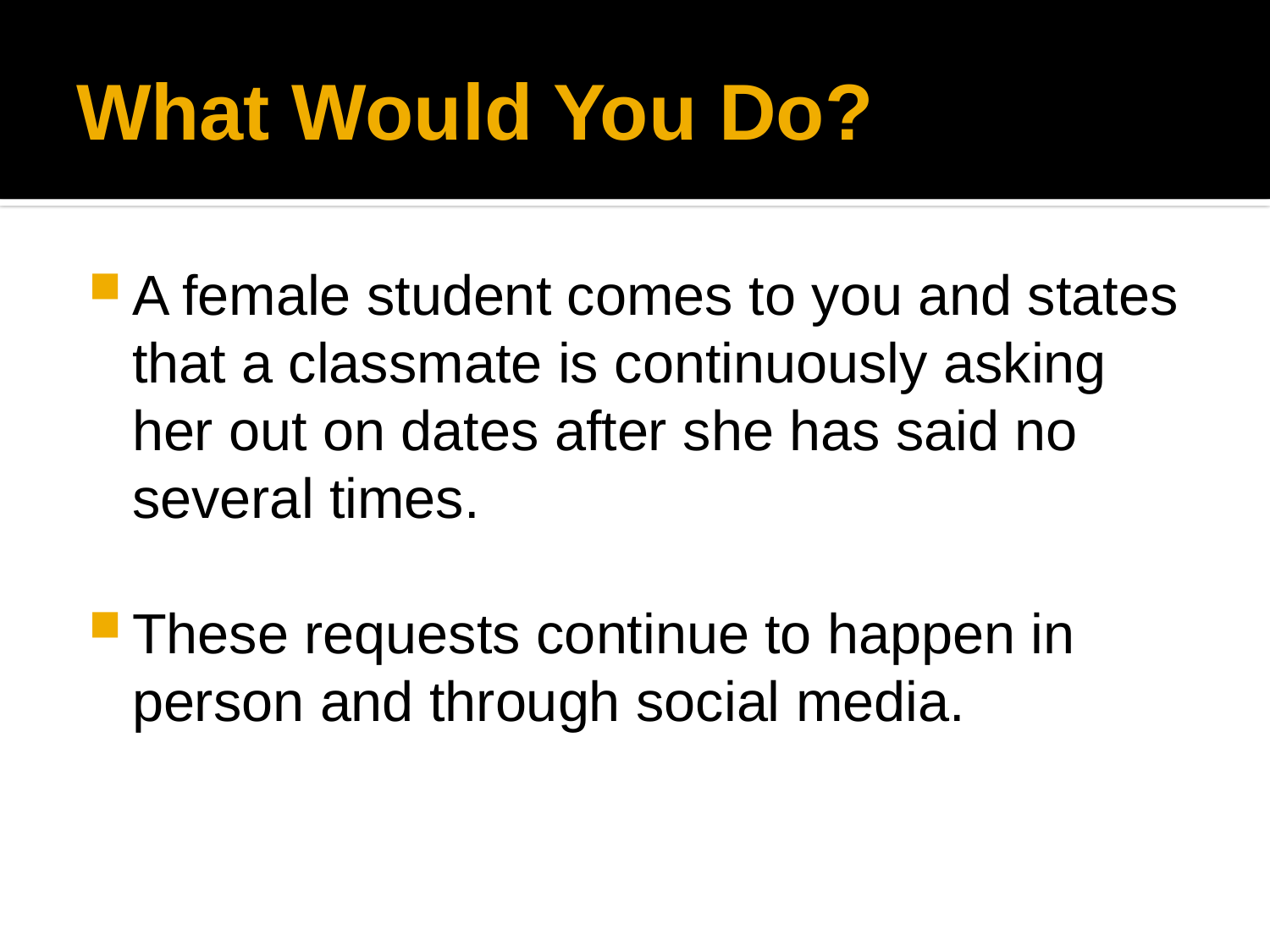

# What Would You Do?
A female student comes to you and states that a classmate is continuously asking her out on dates after she has said no several times.

These requests continue to happen in person and through social media.